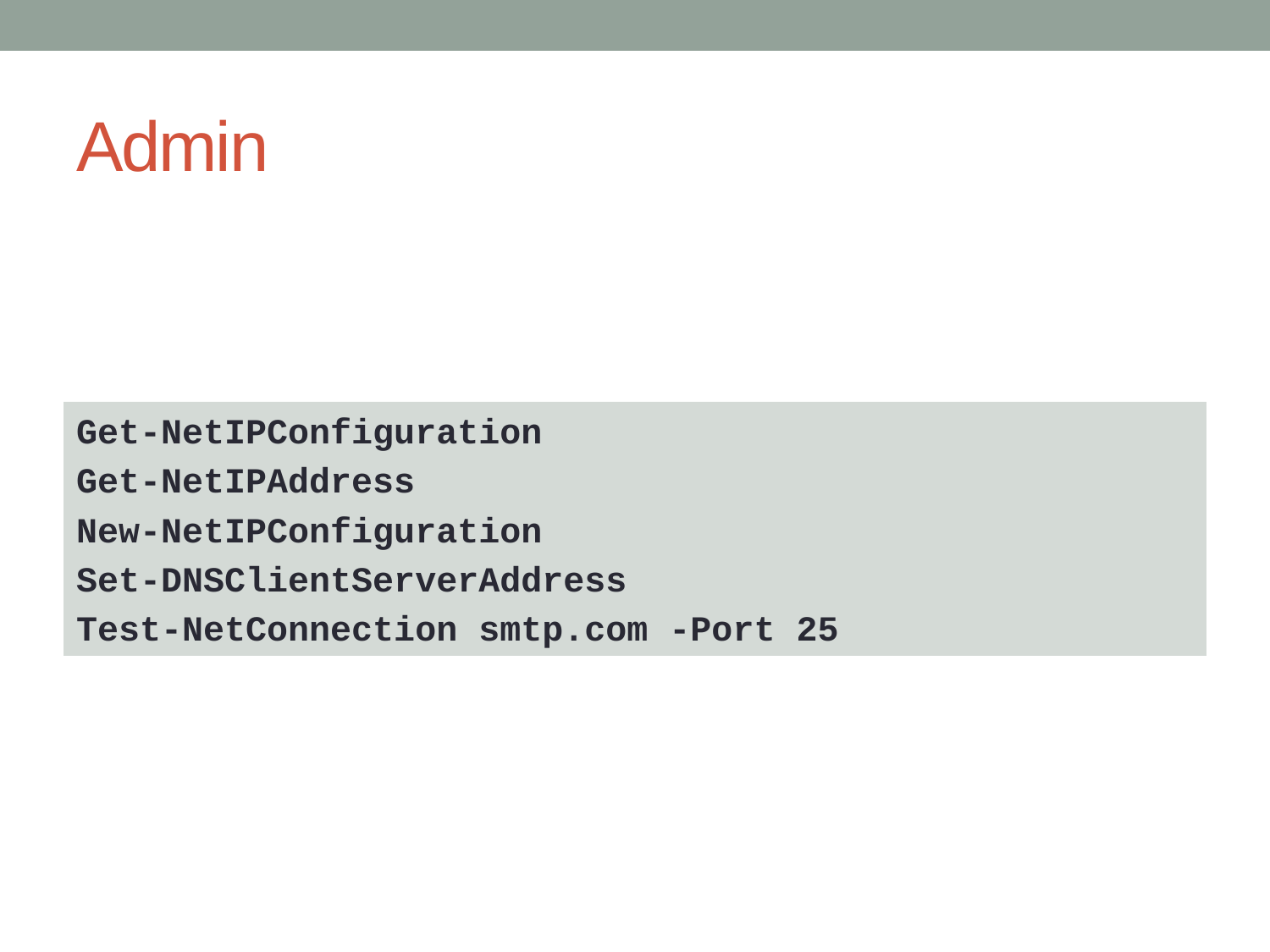

# Admin
Get-NetIPConfiguration
Get-NetIPAddress
New-NetIPConfiguration
Set-DNSClientServerAddress
Test-NetConnection smtp.com -Port 25